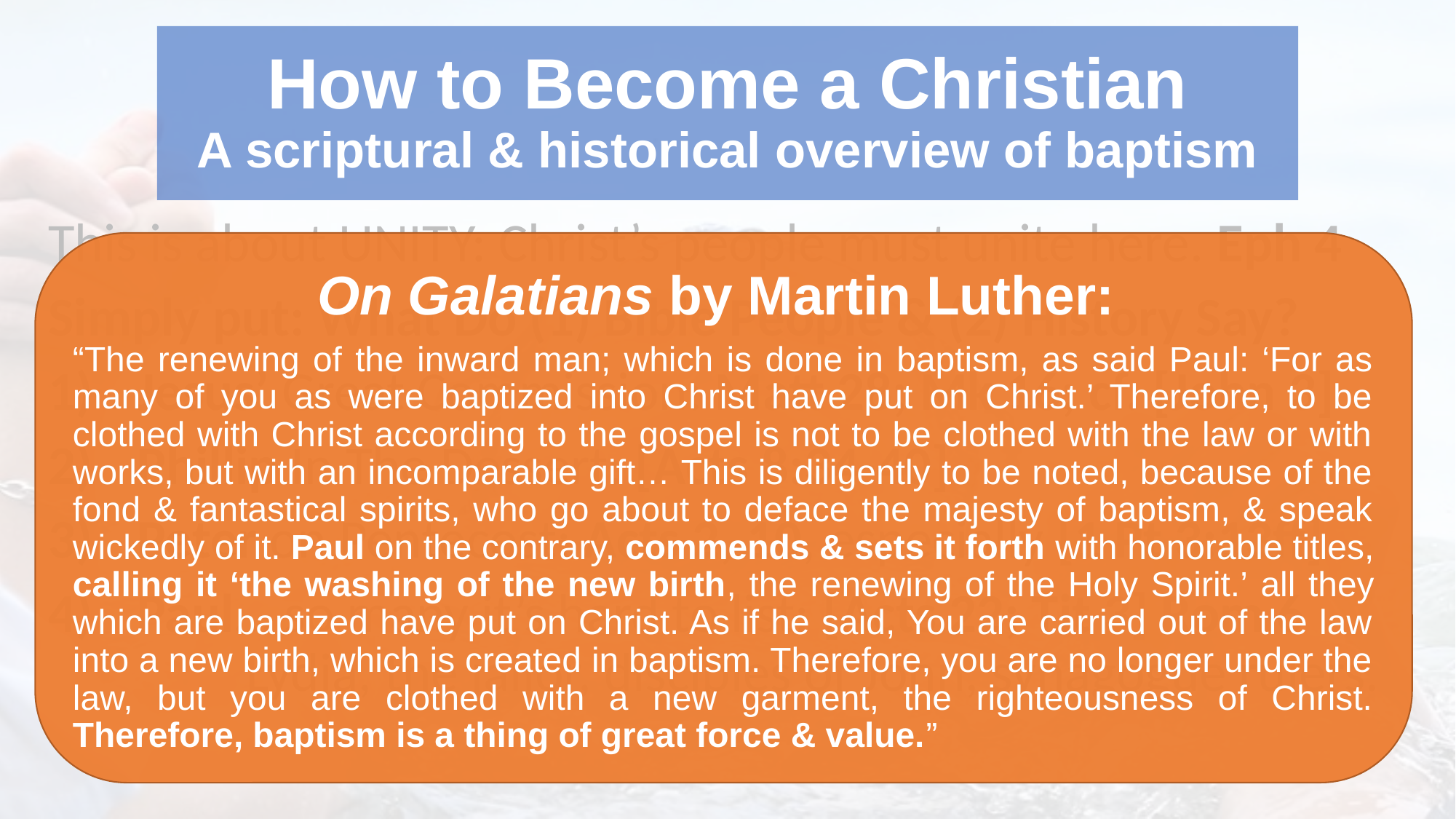

# How to Become a Christian A scriptural & historical overview of baptism
This is about UNITY: Christ’s people must unite here. Eph 4
Simply put: What Do (1) Bible People & (2) History Say?
Jesus’ Great Commission: Matt 28; Mk 16; cf. [John 3]
Phillip In The Dessert: [Acts 8:34-40]
Peter on Pentecost: Acts 2, 10, especially [1 Pt 3:13ff]
Paul… so many it’s hard to list: [Acts 22; Tit 3] Rom 6
	Lydia, the jailor, disciples of John, synagogue rulers.
On Galatians by Martin Luther:
“The renewing of the inward man; which is done in baptism, as said Paul: ‘For as many of you as were baptized into Christ have put on Christ.’ Therefore, to be clothed with Christ according to the gospel is not to be clothed with the law or with works, but with an incomparable gift… This is diligently to be noted, because of the fond & fantastical spirits, who go about to deface the majesty of baptism, & speak wickedly of it. Paul on the contrary, commends & sets it forth with honorable titles, calling it ‘the washing of the new birth, the renewing of the Holy Spirit.’ all they which are baptized have put on Christ. As if he said, You are carried out of the law into a new birth, which is created in baptism. Therefore, you are no longer under the law, but you are clothed with a new garment, the righteousness of Christ. Therefore, baptism is a thing of great force & value.”